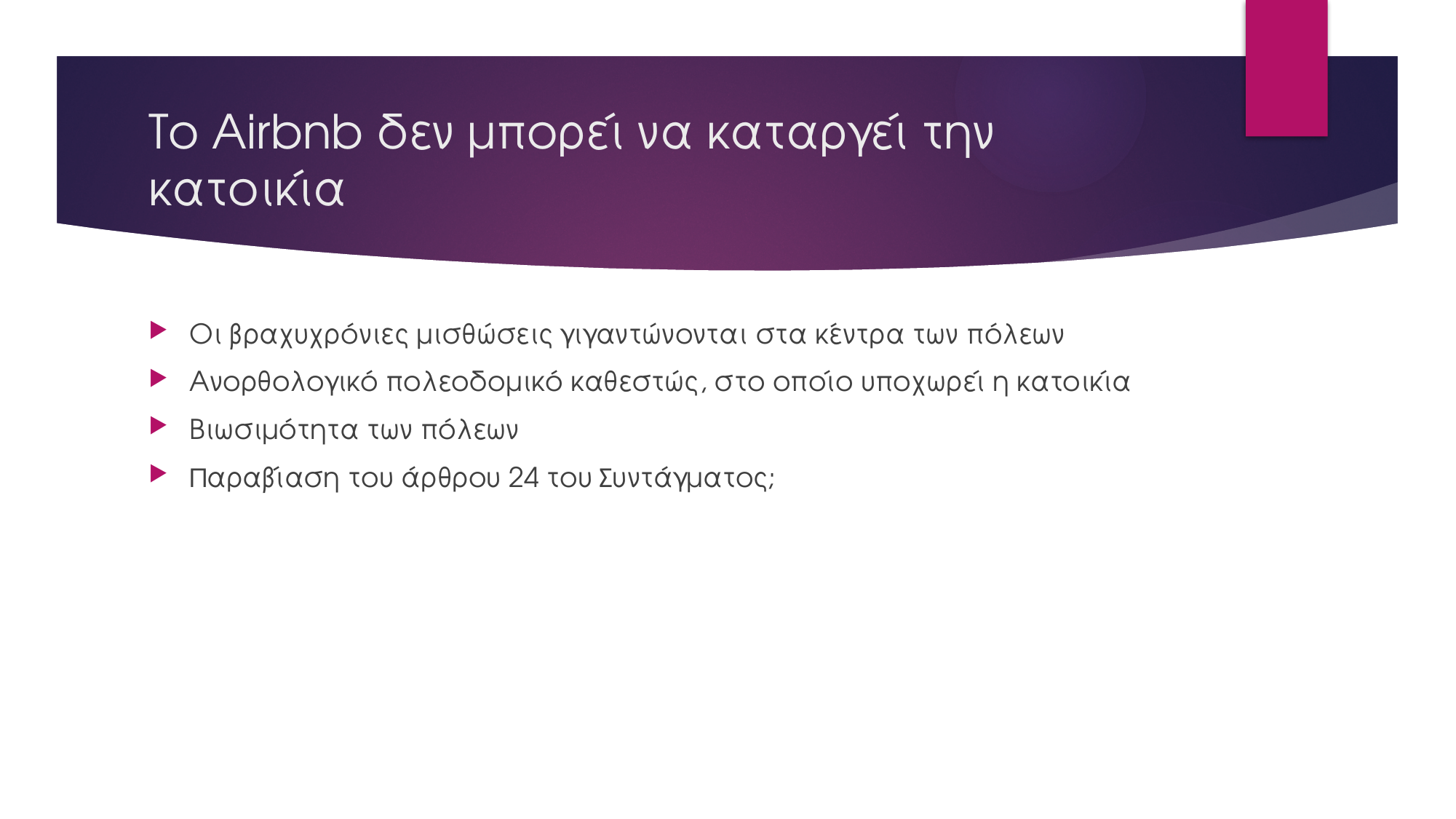

# Το Airbnb δεν μπορεί να καταργεί την κατοικία
Οι βραχυχρόνιες μισθώσεις γιγαντώνονται στα κέντρα των πόλεων
Ανορθολογικό πολεοδομικό καθεστώς, στο οποίο υποχωρεί η κατοικία
Βιωσιμότητα των πόλεων
Παραβίαση του άρθρου 24 του Συντάγματος;